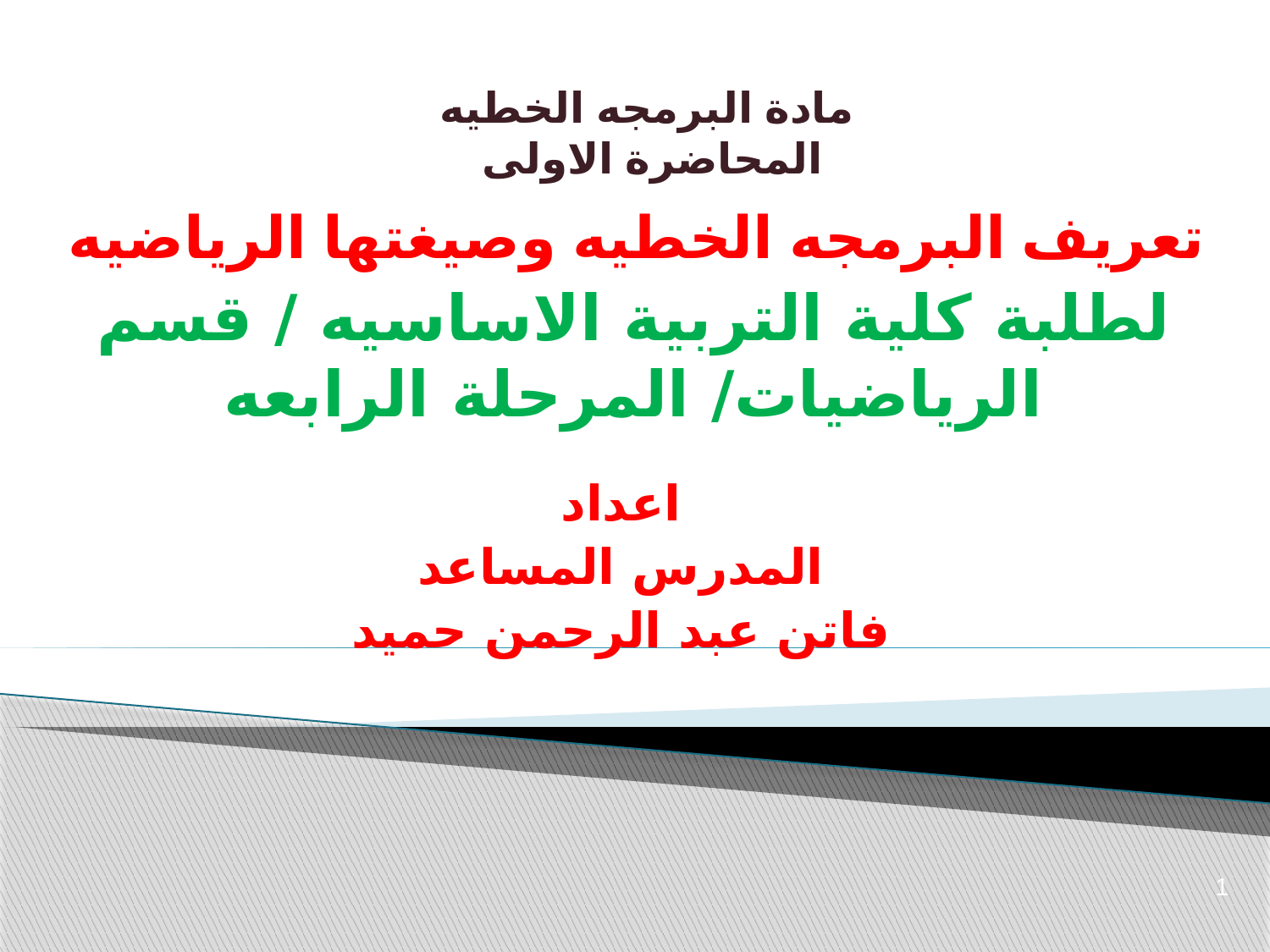

مادة البرمجه الخطيه
المحاضرة الاولى
# تعريف البرمجه الخطيه وصيغتها الرياضيه
لطلبة كلية التربية الاساسيه / قسم الرياضيات/ المرحلة الرابعه
اعداد
المدرس المساعد
فاتن عبد الرحمن حميد
1